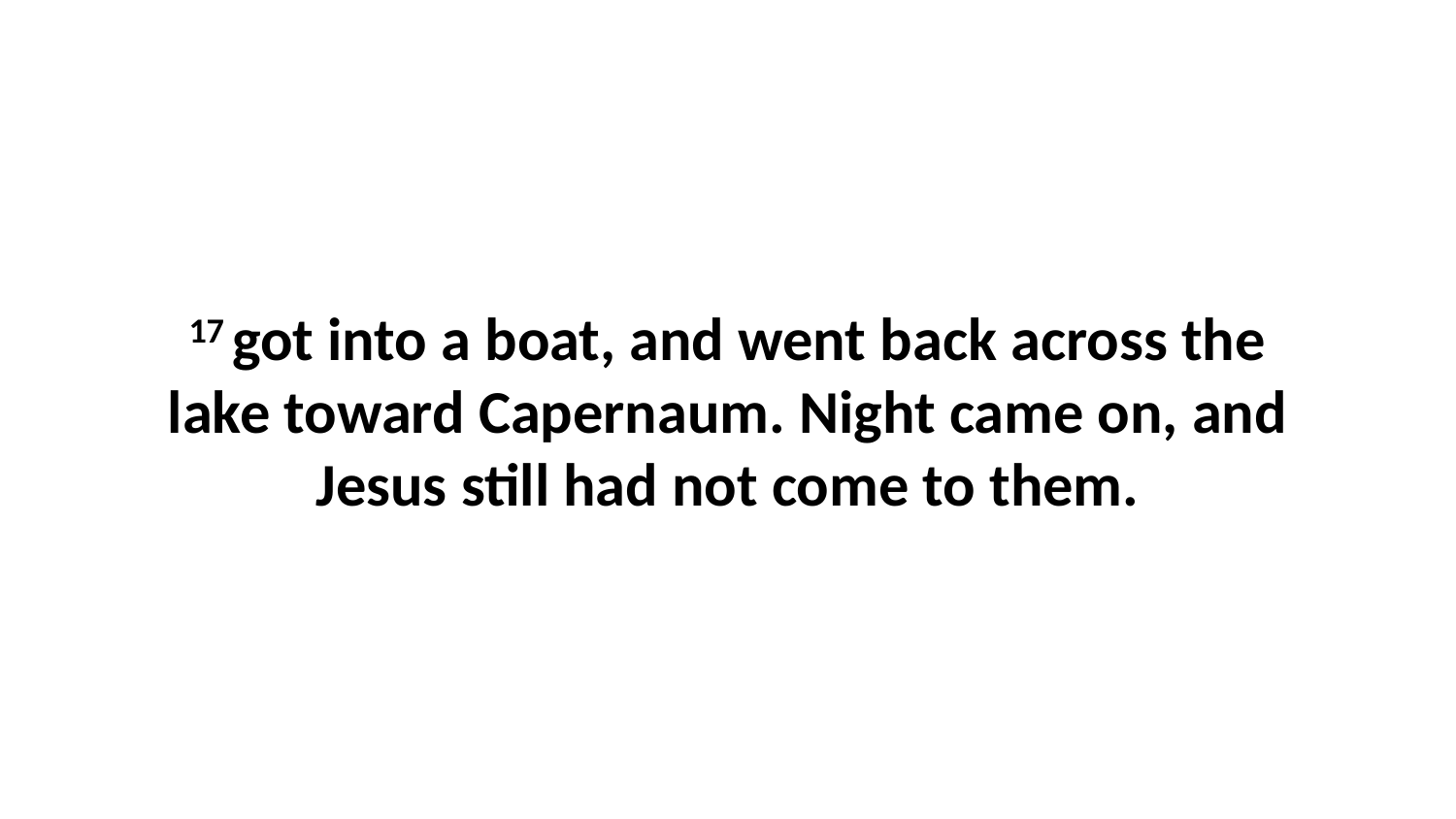

17 got into a boat, and went back across the lake toward Capernaum. Night came on, and Jesus still had not come to them.